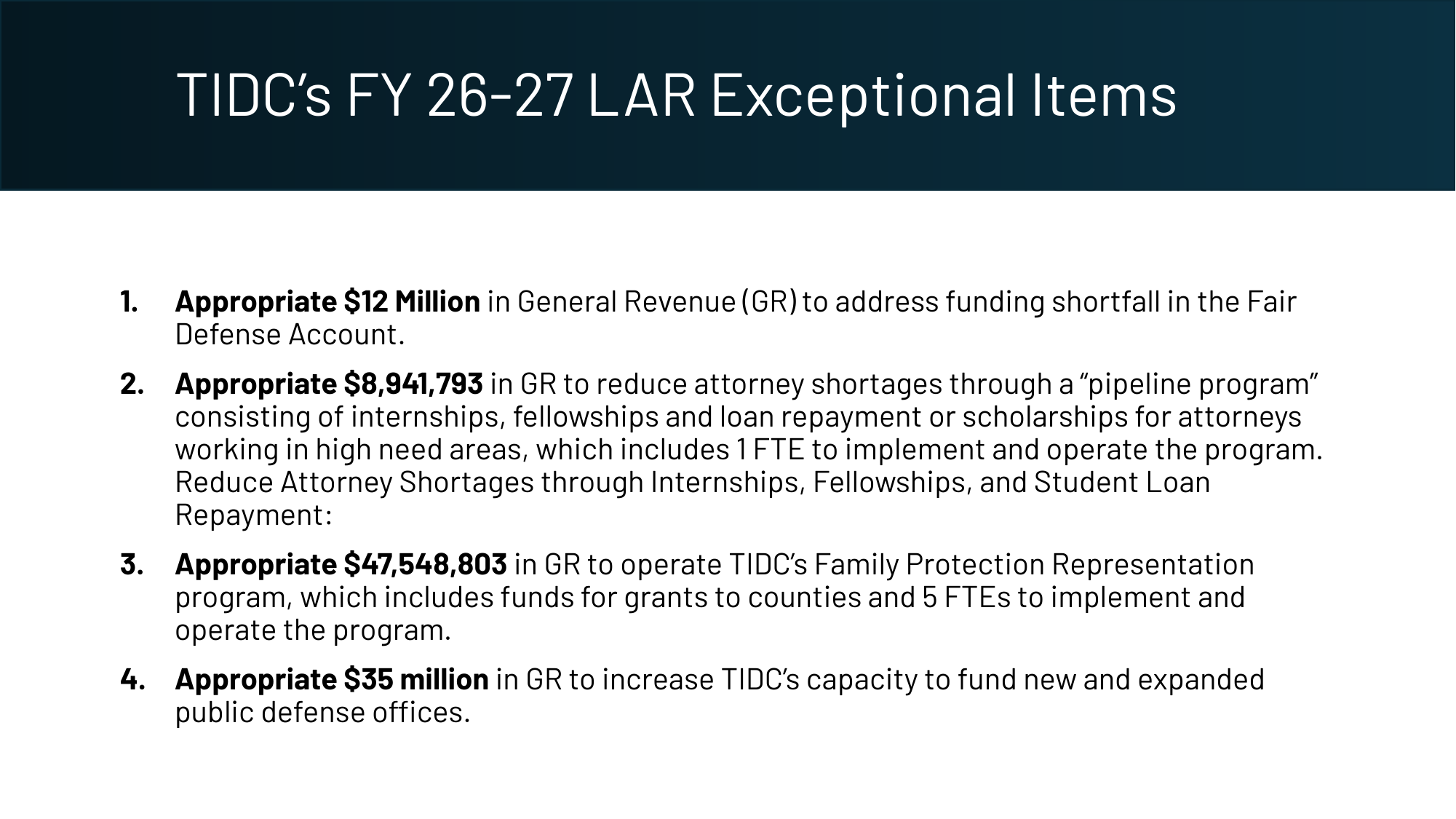

# TIDC’s FY 26-27 LAR Exceptional Items
Appropriate $12 Million in General Revenue (GR) to address funding shortfall in the Fair Defense Account.
Appropriate $8,941,793 in GR to reduce attorney shortages through a “pipeline program” consisting of internships, fellowships and loan repayment or scholarships for attorneys working in high need areas, which includes 1 FTE to implement and operate the program. Reduce Attorney Shortages through Internships, Fellowships, and Student Loan Repayment:
Appropriate $47,548,803 in GR to operate TIDC’s Family Protection Representation program, which includes funds for grants to counties and 5 FTEs to implement and operate the program.
Appropriate $35 million in GR to increase TIDC’s capacity to fund new and expanded public defense offices.